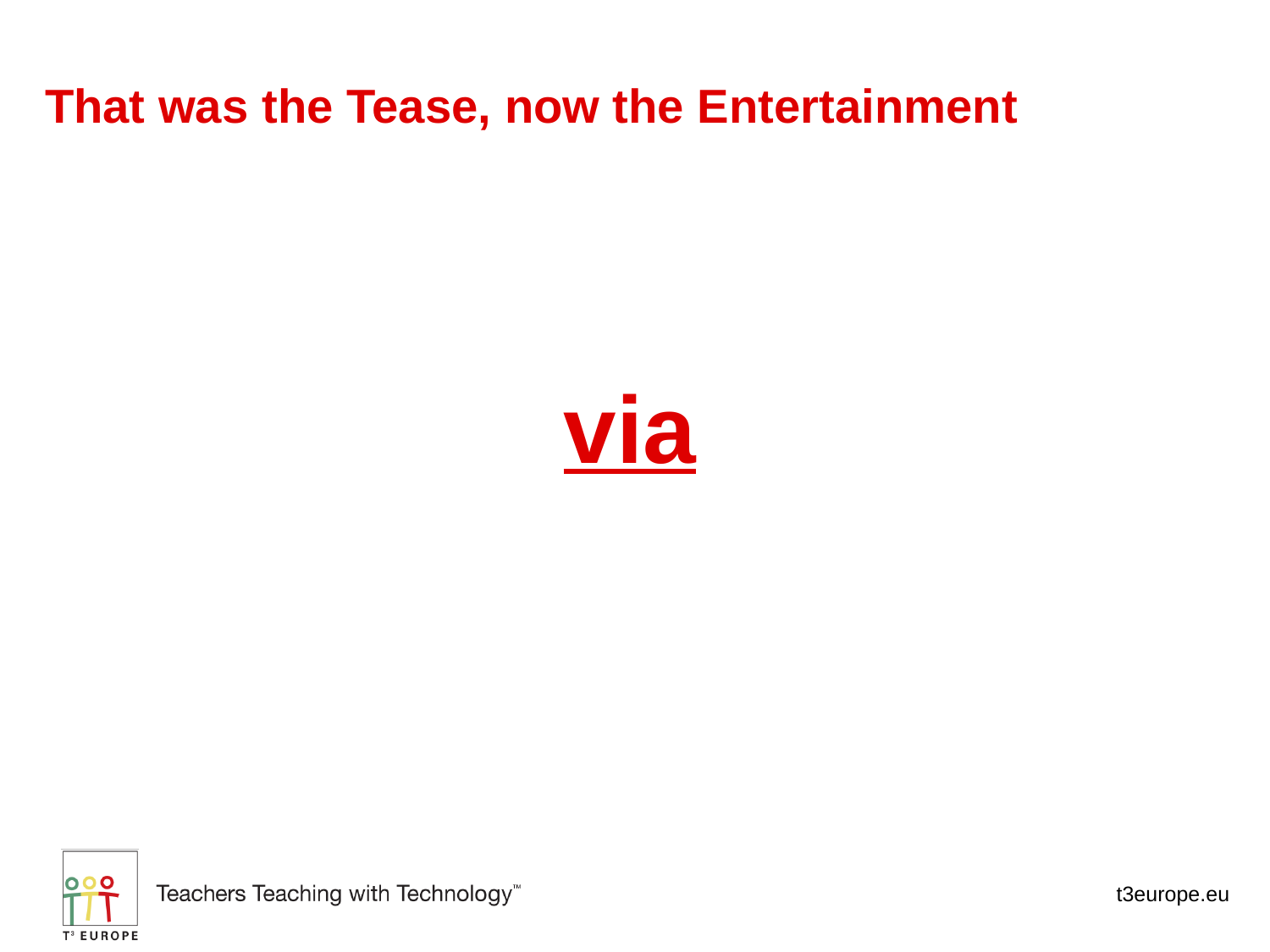

# That was the Tease, now the Entertainment

                                                         via